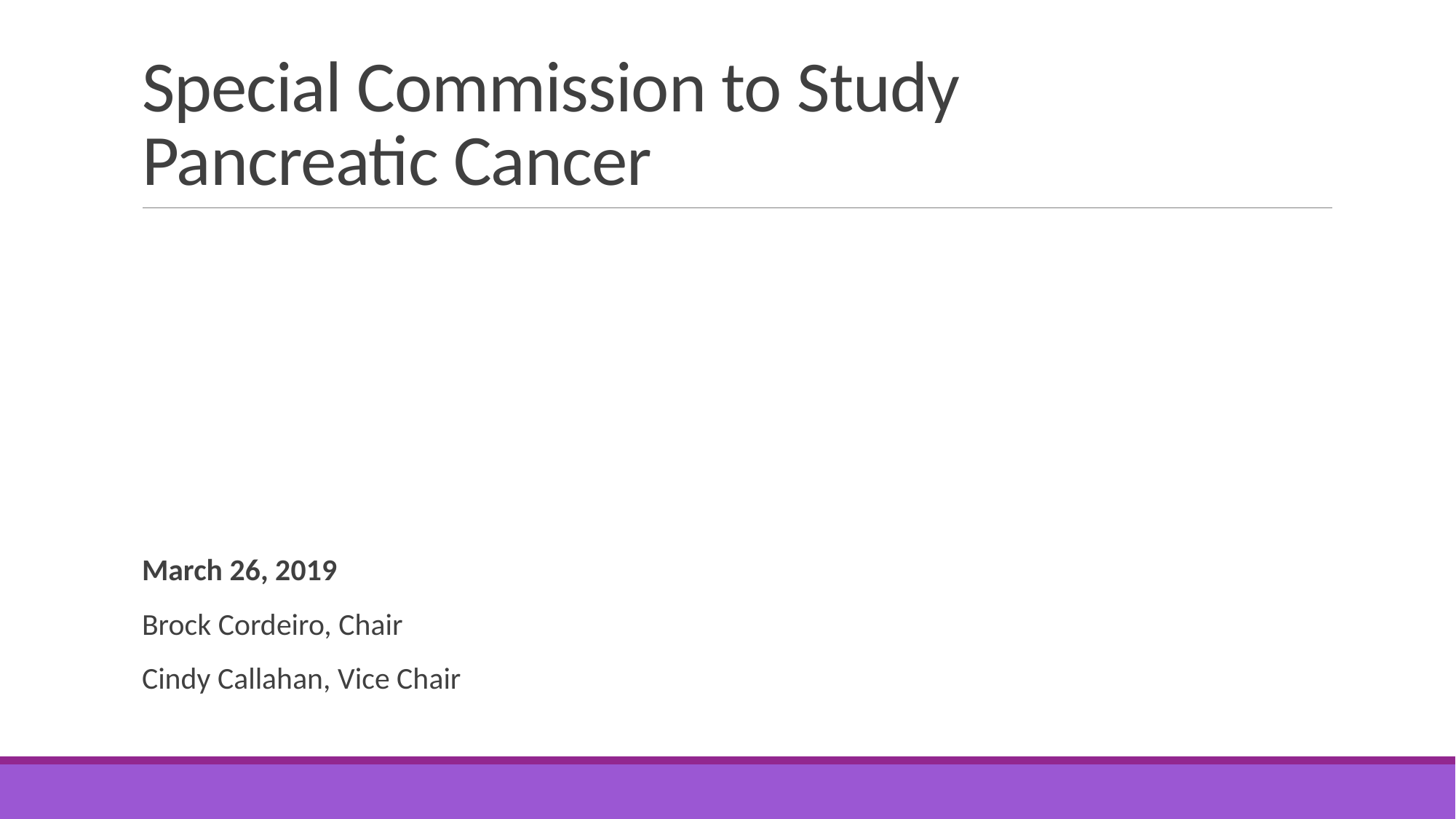

# Special Commission to Study Pancreatic Cancer
March 26, 2019
Brock Cordeiro, Chair
Cindy Callahan, Vice Chair